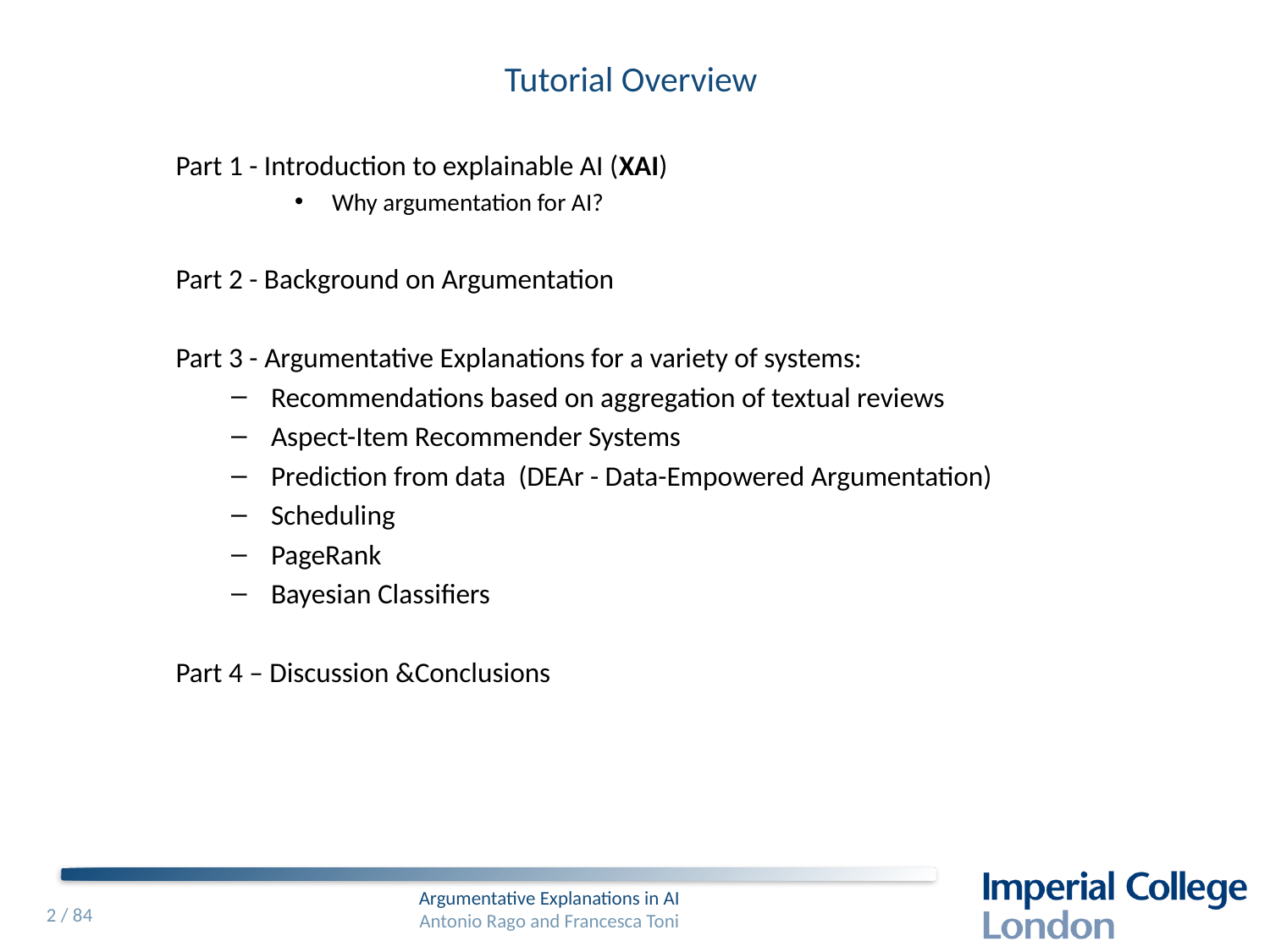

# Tutorial Overview
Part 1 - Introduction to explainable AI (XAI)
 Why argumentation for AI?

Part 2 - Background on Argumentation

Part 3 - Argumentative Explanations for a variety of systems:
Recommendations based on aggregation of textual reviews
Aspect-Item Recommender Systems
Prediction from data  (DEAr - Data-Empowered Argumentation)
Scheduling
PageRank
Bayesian Classifiers

Part 4 – Discussion &Conclusions